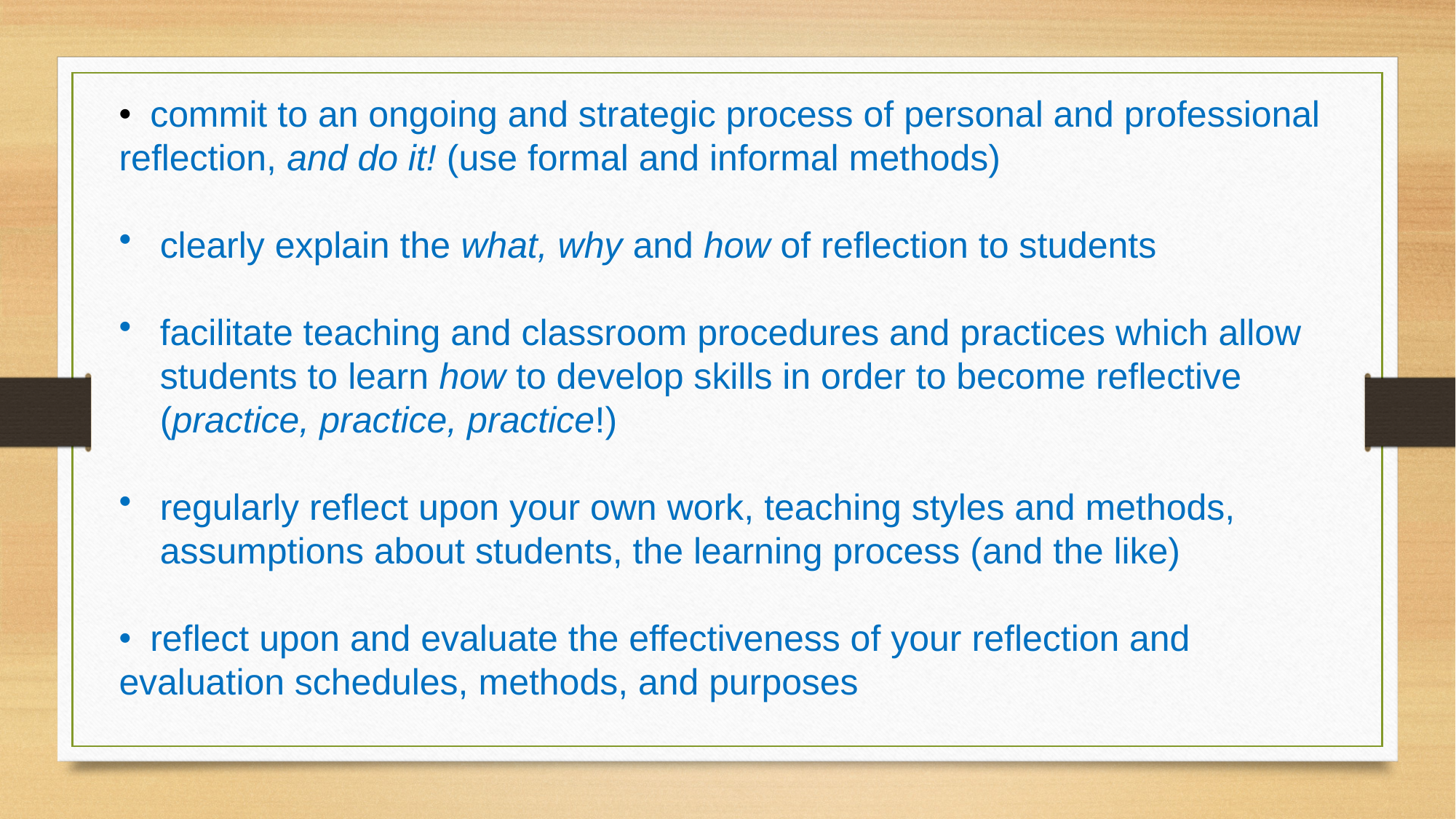

• commit to an ongoing and strategic process of personal and professional
reflection, and do it! (use formal and informal methods)

clearly explain the what, why and how of reflection to students

facilitate teaching and classroom procedures and practices which allow students to learn how to develop skills in order to become reflective (practice, practice, practice!)

regularly reflect upon your own work, teaching styles and methods, assumptions about students, the learning process (and the like)

• reflect upon and evaluate the effectiveness of your reflection and evaluation schedules, methods, and purposes